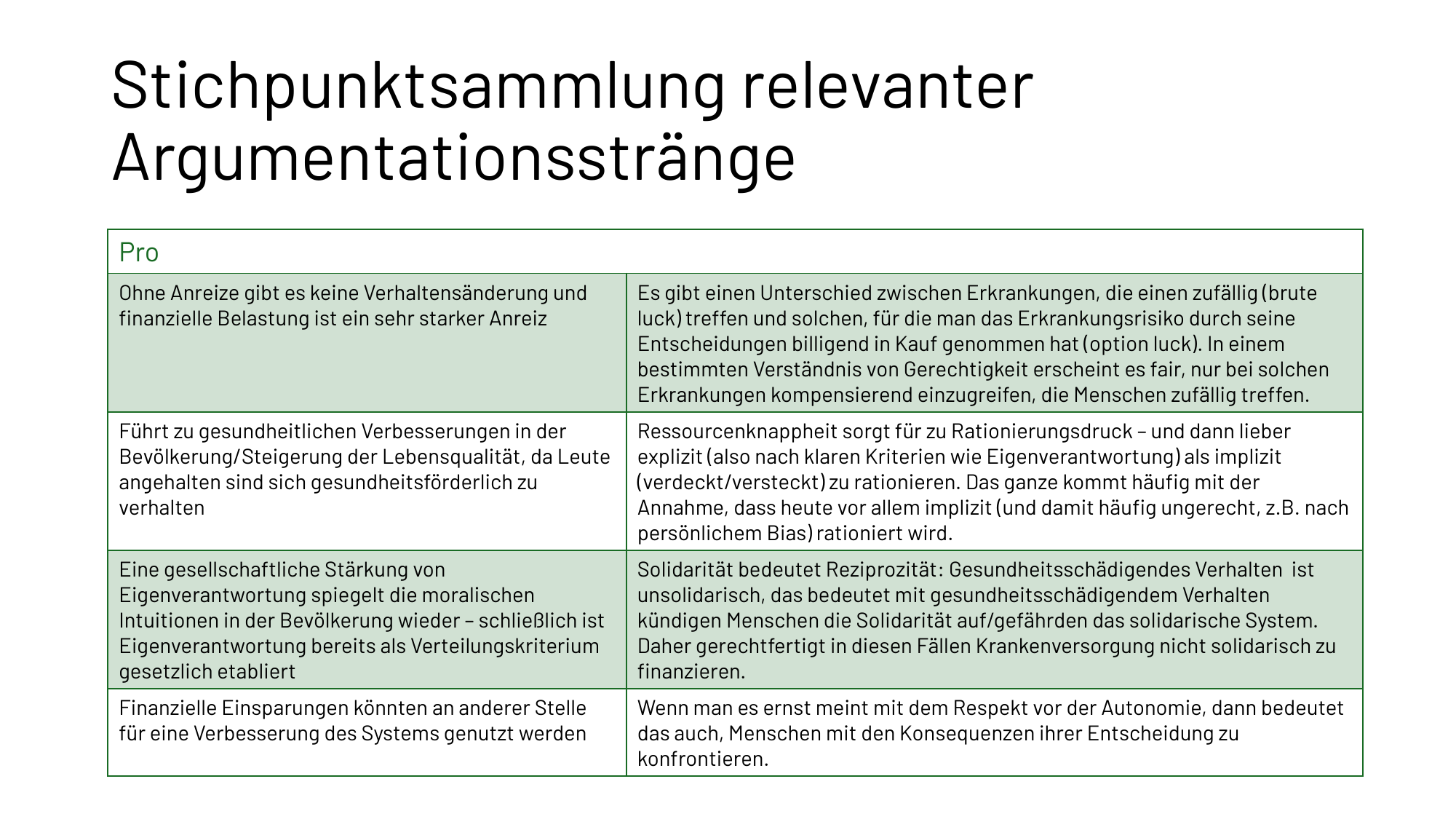

# Stichpunktsammlung relevanter Argumentationsstränge
| Pro |  |
| --- | --- |
| Ohne Anreize gibt es keine Verhaltensänderung und finanzielle Belastung ist ein sehr starker Anreiz | Es gibt einen Unterschied zwischen Erkrankungen, die einen zufällig (brute luck) treffen und solchen, für die man das Erkrankungsrisiko durch seine Entscheidungen billigend in Kauf genommen hat (option luck). In einem bestimmten Verständnis von Gerechtigkeit erscheint es fair, nur bei solchen Erkrankungen kompensierend einzugreifen, die Menschen zufällig treffen. |
| Führt zu gesundheitlichen Verbesserungen in der Bevölkerung/Steigerung der Lebensqualität, da Leute angehalten sind sich gesundheitsförderlich zu verhalten | Ressourcenknappheit sorgt für zu Rationierungsdruck – und dann lieber explizit (also nach klaren Kriterien wie Eigenverantwortung) als implizit (verdeckt/versteckt) zu rationieren. Das ganze kommt häufig mit der Annahme, dass heute vor allem implizit (und damit häufig ungerecht, z.B. nach persönlichem Bias) rationiert wird. |
| Eine gesellschaftliche Stärkung von Eigenverantwortung spiegelt die moralischen Intuitionen in der Bevölkerung wieder – schließlich ist Eigenverantwortung bereits als Verteilungskriterium gesetzlich etabliert | Solidarität bedeutet Reziprozität: Gesundheitsschädigendes Verhalten ist unsolidarisch, das bedeutet mit gesundheitsschädigendem Verhalten kündigen Menschen die Solidarität auf/gefährden das solidarische System. Daher gerechtfertigt in diesen Fällen Krankenversorgung nicht solidarisch zu finanzieren. |
| Finanzielle Einsparungen könnten an anderer Stelle für eine Verbesserung des Systems genutzt werden | Wenn man es ernst meint mit dem Respekt vor der Autonomie, dann bedeutet das auch, Menschen mit den Konsequenzen ihrer Entscheidung zu konfrontieren. |